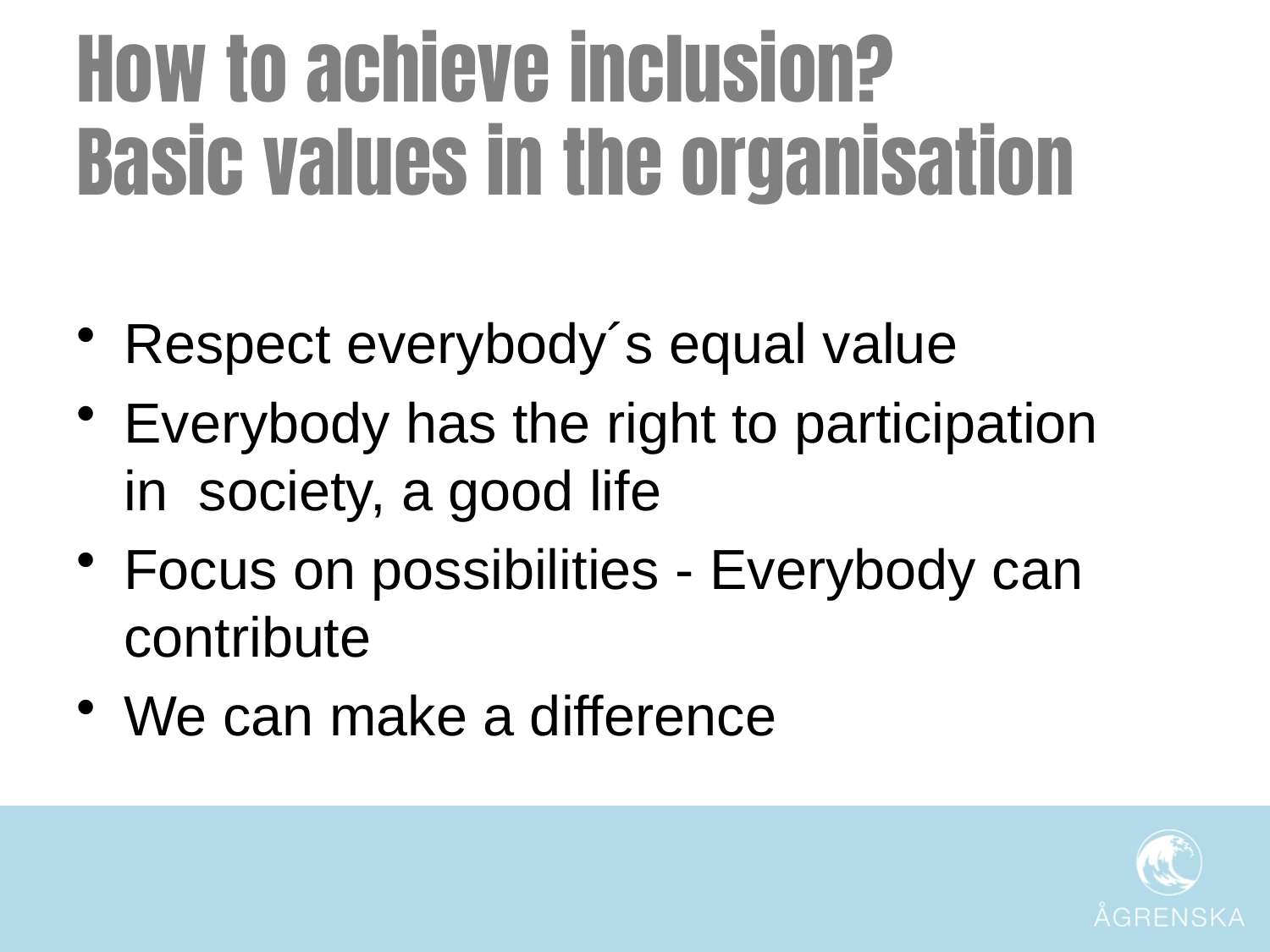

# How to achieve inclusion? Basic values in the organisation

Respect everybody´s equal value
Everybody has the right to participation
in  society, a good life
Focus on possibilities - Everybody can contribute
We can make a difference